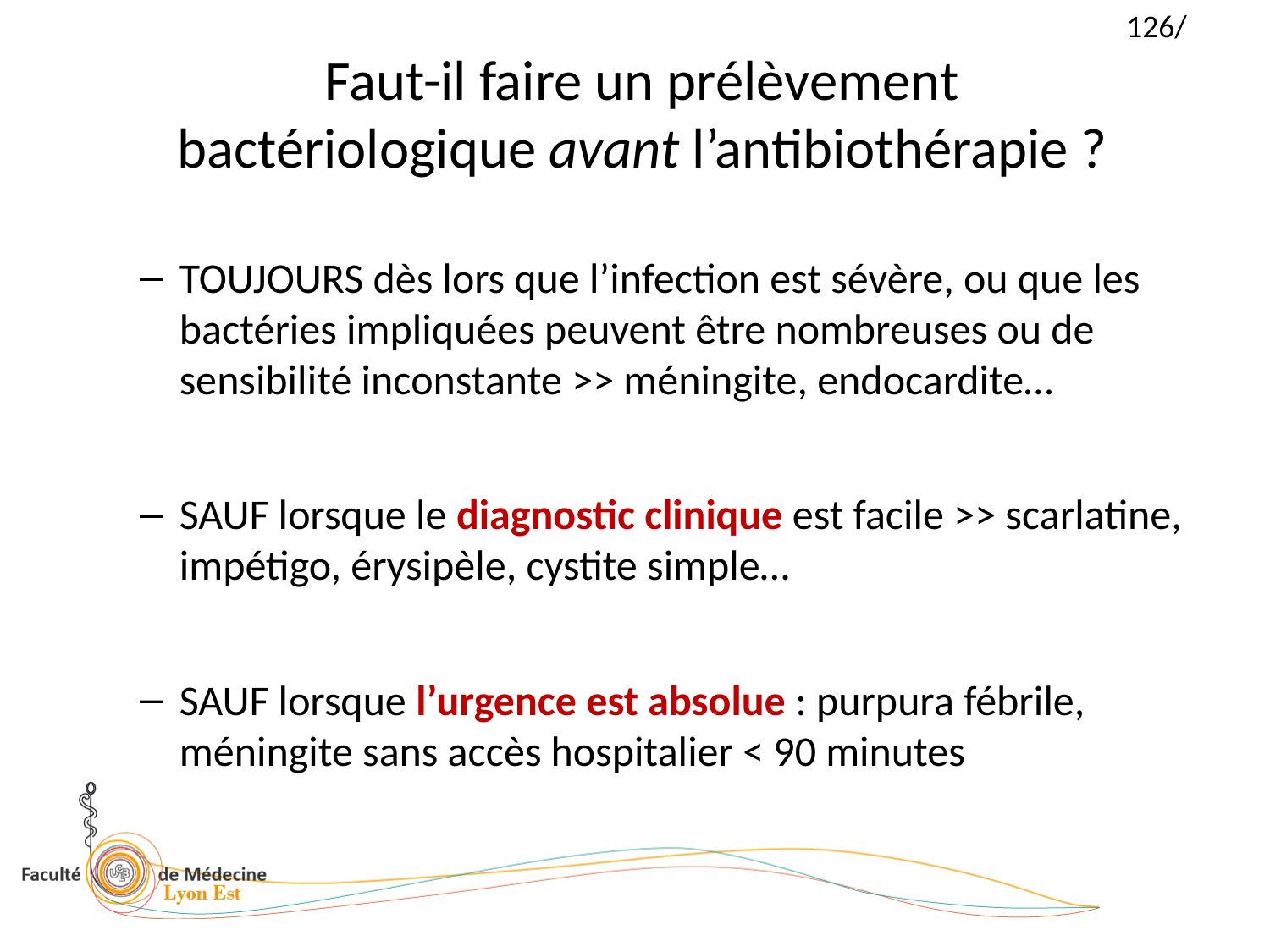

# Faut-il faire un prélèvement bactériologique avant l’antibiothérapie ?
TOUJOURS dès lors que l’infection est sévère, ou que les bactéries impliquées peuvent être nombreuses ou de sensibilité inconstante >> méningite, endocardite…

SAUF lorsque le diagnostic clinique est facile >> scarlatine, impétigo, érysipèle, cystite simple…

SAUF lorsque l’urgence est absolue : purpura fébrile, méningite sans accès hospitalier < 90 minutes